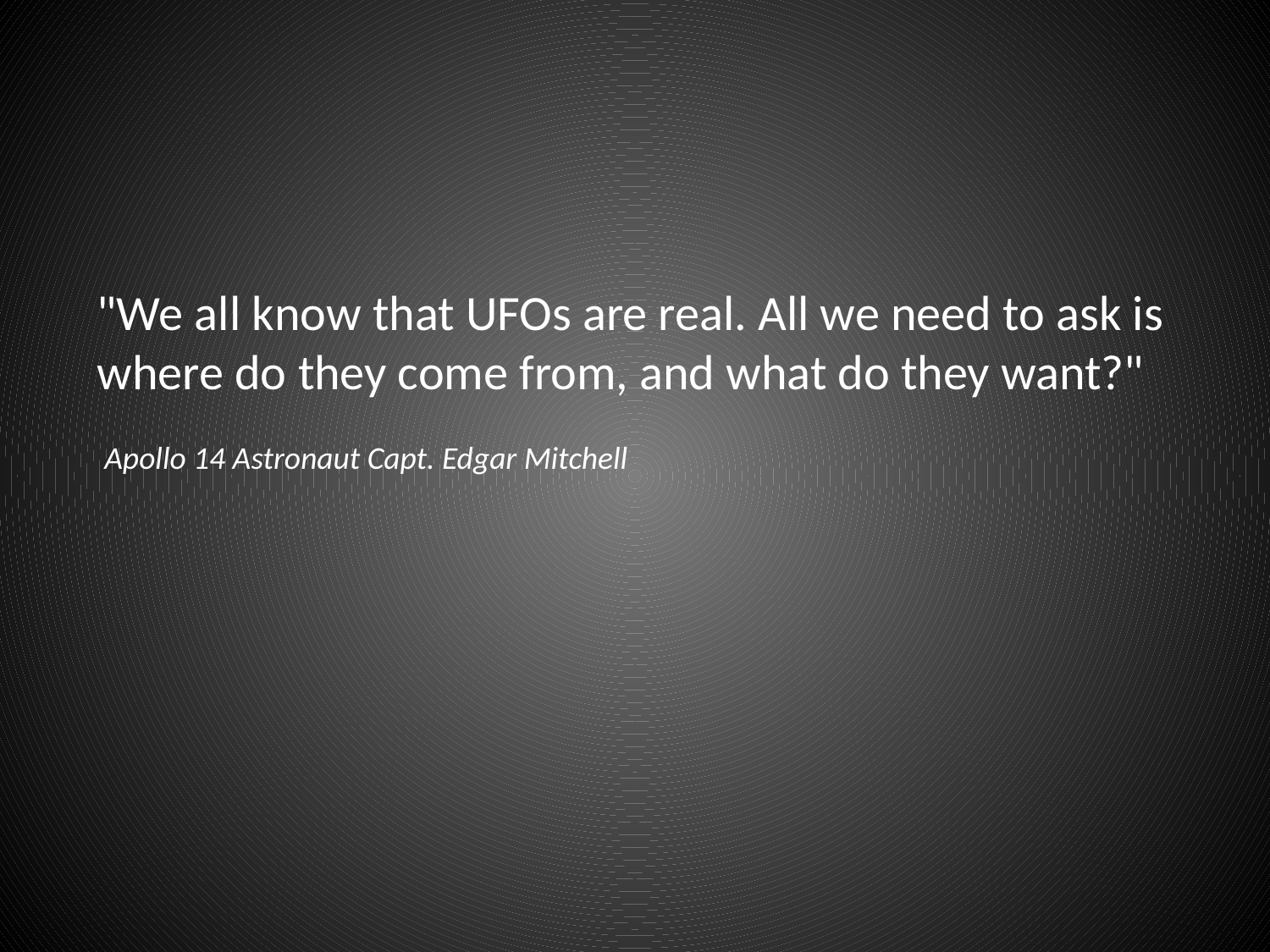

"We all know that UFOs are real. All we need to ask is where do they come from, and what do they want?"

 Apollo 14 Astronaut Capt. Edgar Mitchell